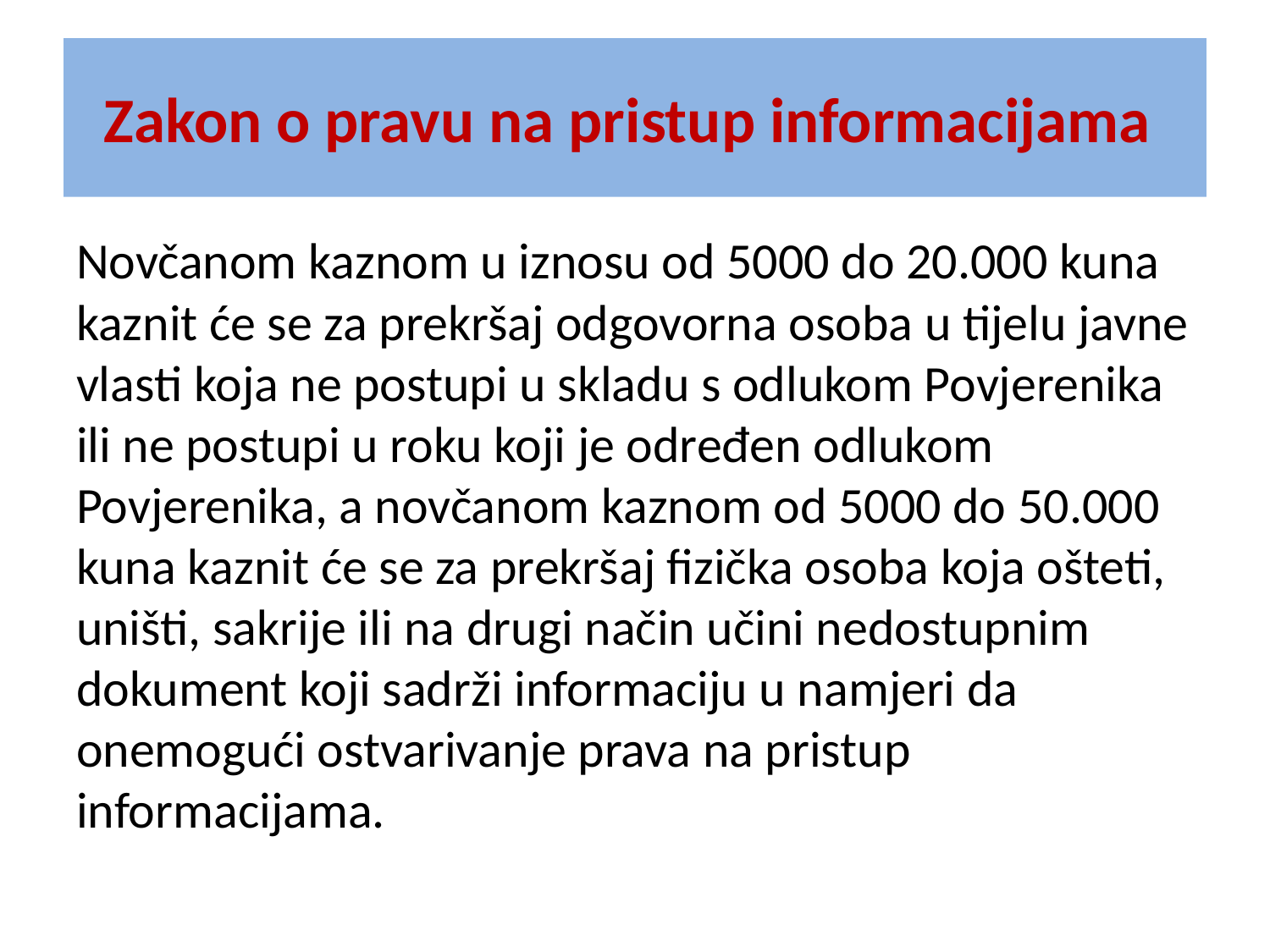

# Zakon o pravu na pristup informacijama
Novčanom kaznom u iznosu od 5000 do 20.000 kuna kaznit će se za prekršaj odgovorna osoba u tijelu javne vlasti koja ne postupi u skladu s odlukom Povjerenika ili ne postupi u roku koji je određen odlukom Povjerenika, a novčanom kaznom od 5000 do 50.000 kuna kaznit će se za prekršaj fizička osoba koja ošteti, uništi, sakrije ili na drugi način učini nedostupnim dokument koji sadrži informaciju u namjeri da onemogući ostvarivanje prava na pristup informacijama.